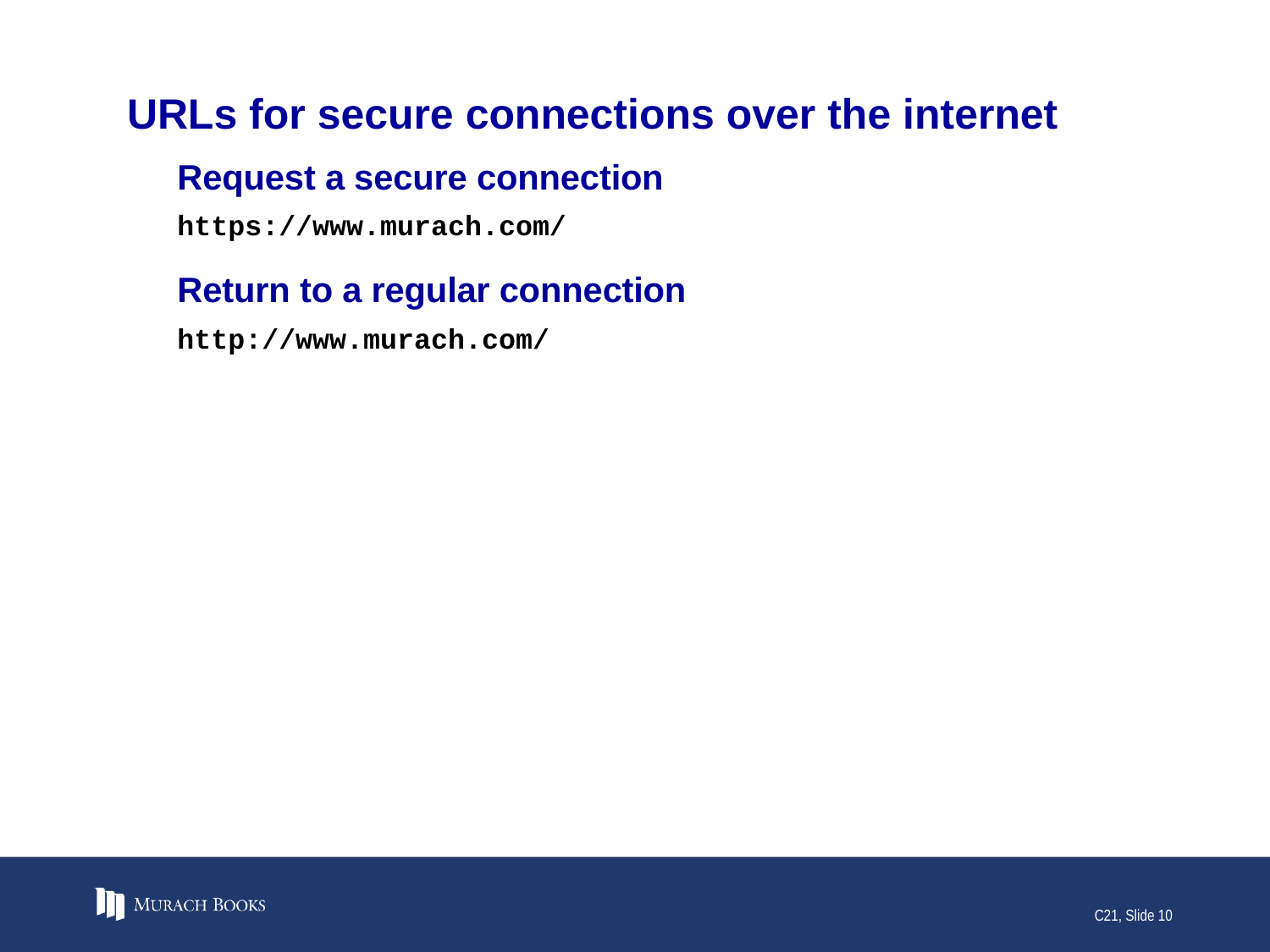

# URLs for secure connections over the internet
Request a secure connection
https://www.murach.com/
Return to a regular connection
http://www.murach.com/

C21, Slide 10